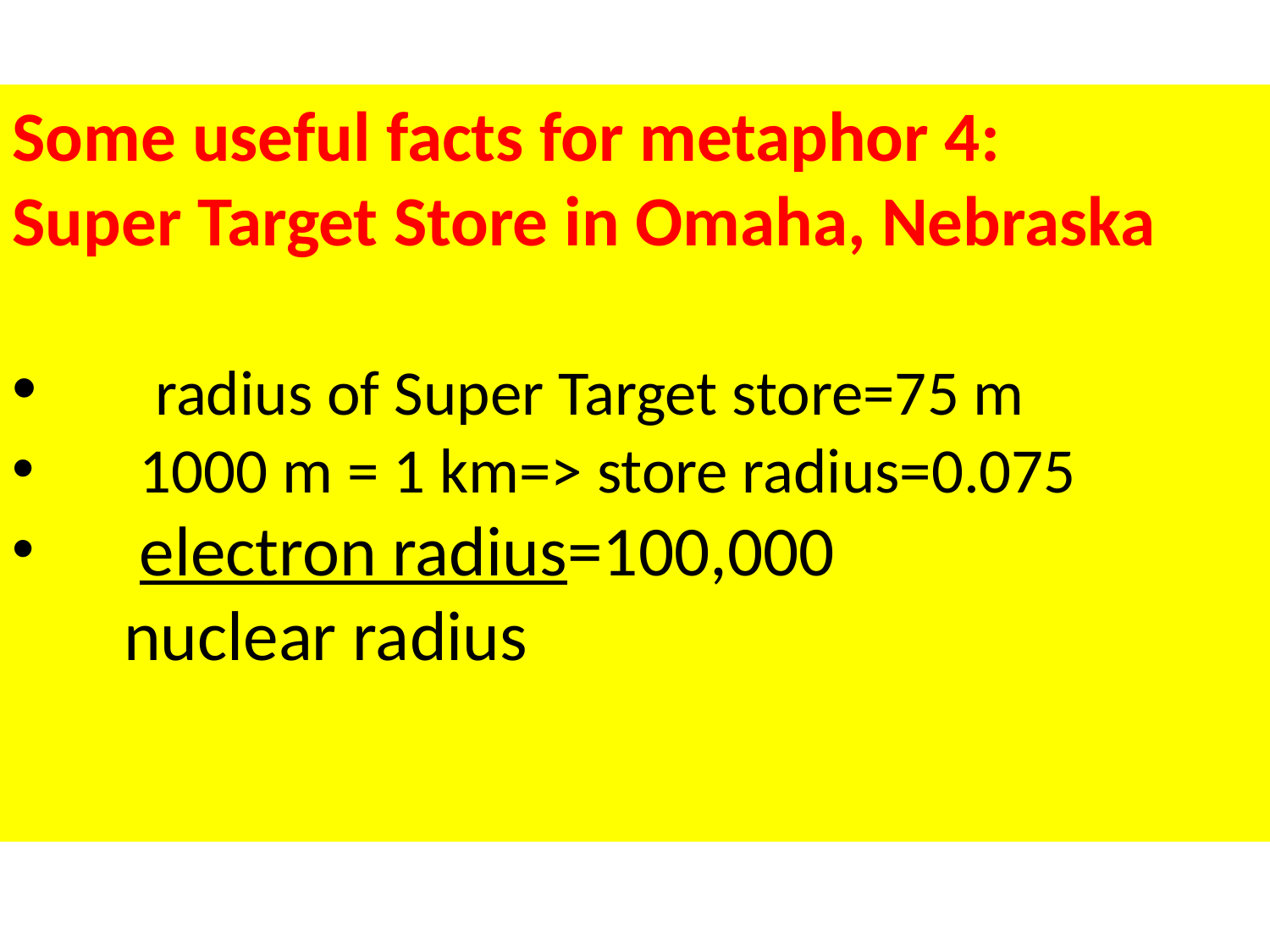

Some useful facts for metaphor 4:
Super Target Store in Omaha, Nebraska

	 radius of Super Target store=75 m
	1000 m = 1 km=> store radius=0.075
	electron radius=100,000
   nuclear radius